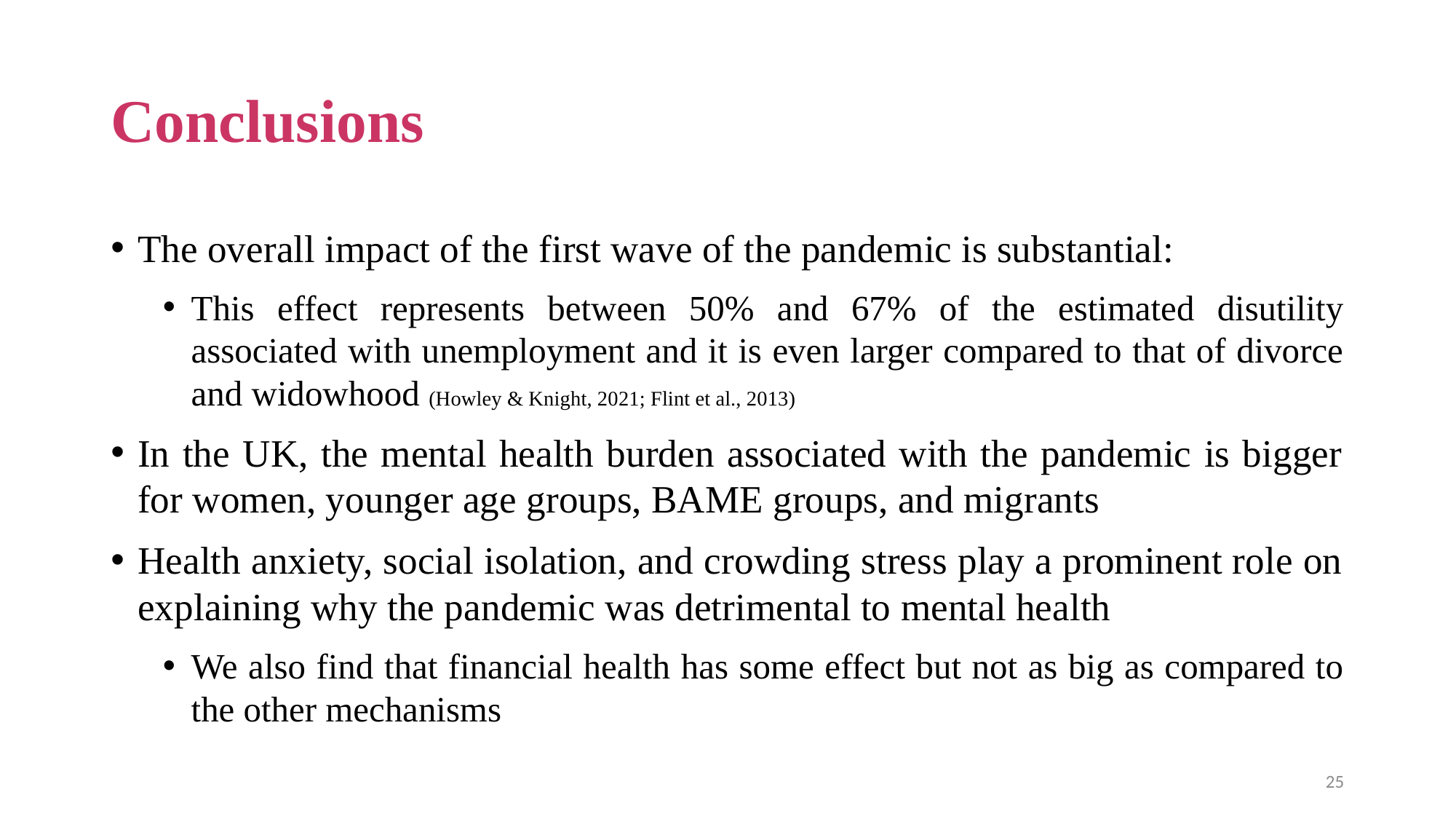

# Conclusions
The overall impact of the first wave of the pandemic is substantial:
This effect represents between 50% and 67% of the estimated disutility associated with unemployment and it is even larger compared to that of divorce and widowhood (Howley & Knight, 2021; Flint et al., 2013)
In the UK, the mental health burden associated with the pandemic is bigger for women, younger age groups, BAME groups, and migrants
Health anxiety, social isolation, and crowding stress play a prominent role on explaining why the pandemic was detrimental to mental health
We also find that financial health has some effect but not as big as compared to the other mechanisms
25